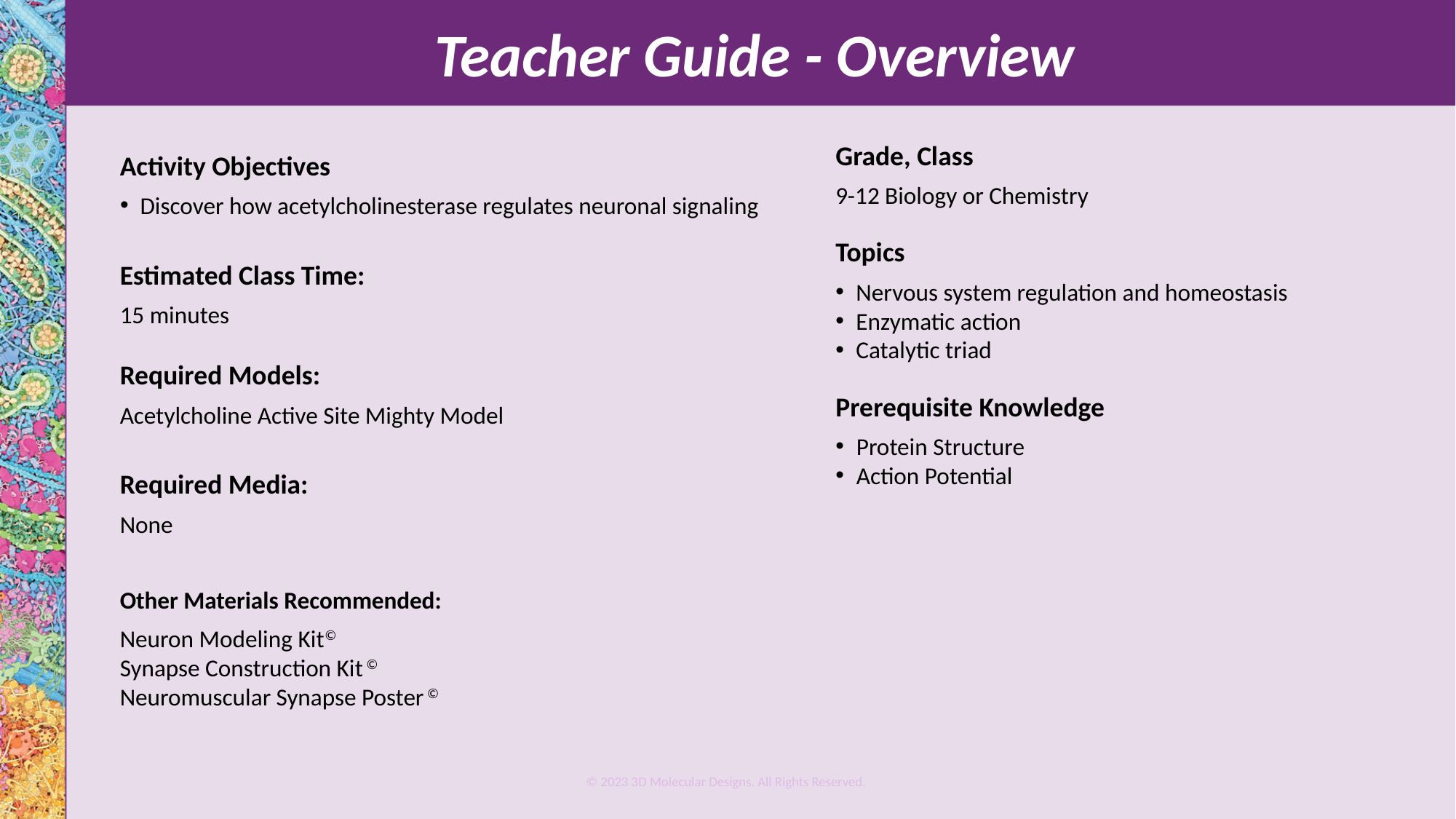

Teacher Guide - Overview
Grade, Class
9-12 Biology or Chemistry

Topics
Nervous system regulation and homeostasis
Enzymatic action
Catalytic triad

Prerequisite Knowledge
Protein Structure
Action Potential
Activity Objectives
Discover how acetylcholinesterase regulates neuronal signaling

Estimated Class Time:
15 minutes

Required Models:
Acetylcholine Active Site Mighty Model

Required Media:
None

Other Materials Recommended:
Neuron Modeling Kit©
Synapse Construction Kit ©
Neuromuscular Synapse Poster ©

© 2023 3D Molecular Designs. All Rights Reserved.